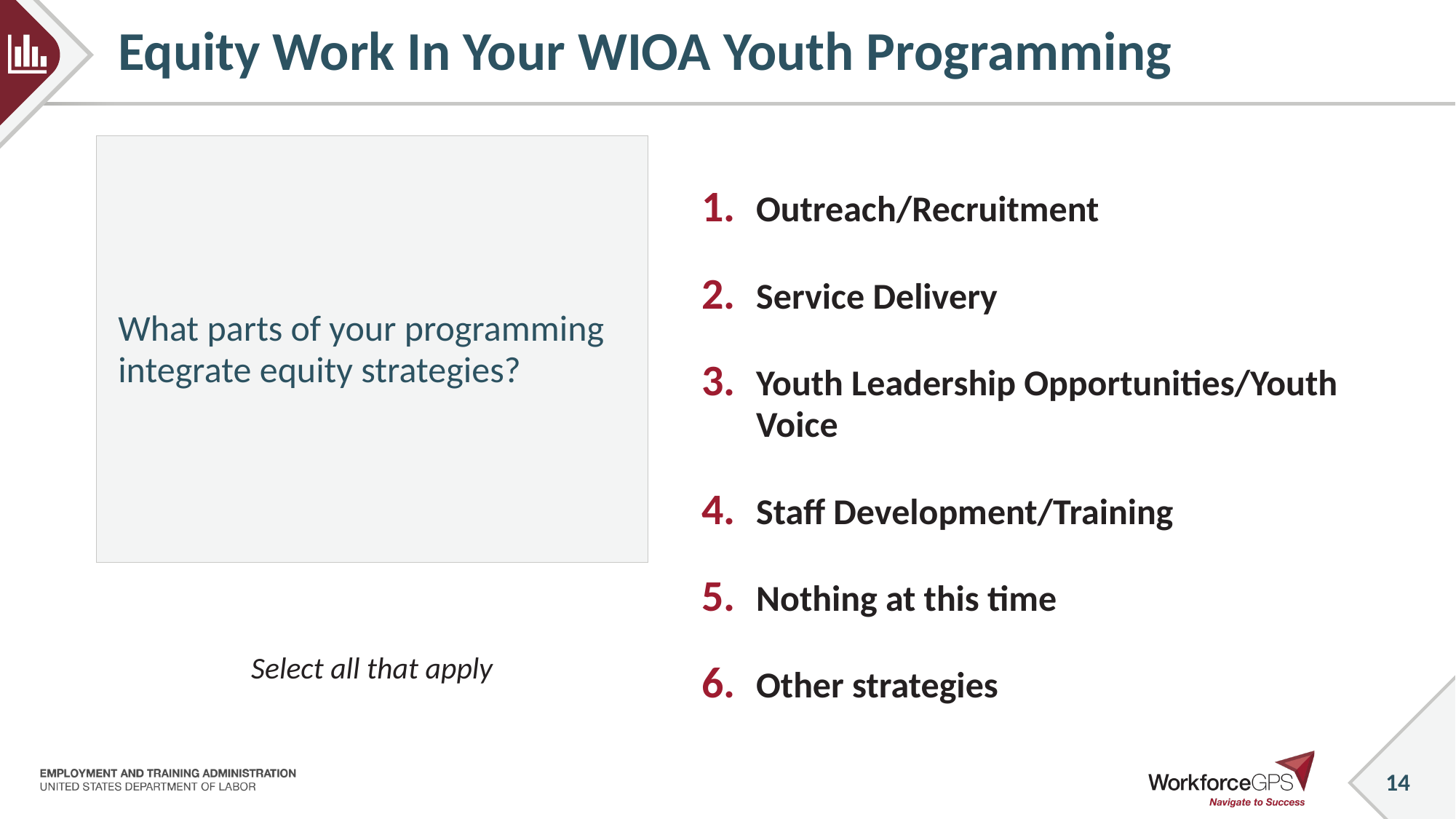

# Equity Work In Your WIOA Youth Programming
What parts of your programming integrate equity strategies?
Outreach/Recruitment
Service Delivery
Youth Leadership Opportunities/Youth Voice
Staff Development/Training
Nothing at this time
Other strategies
Select all that apply
14